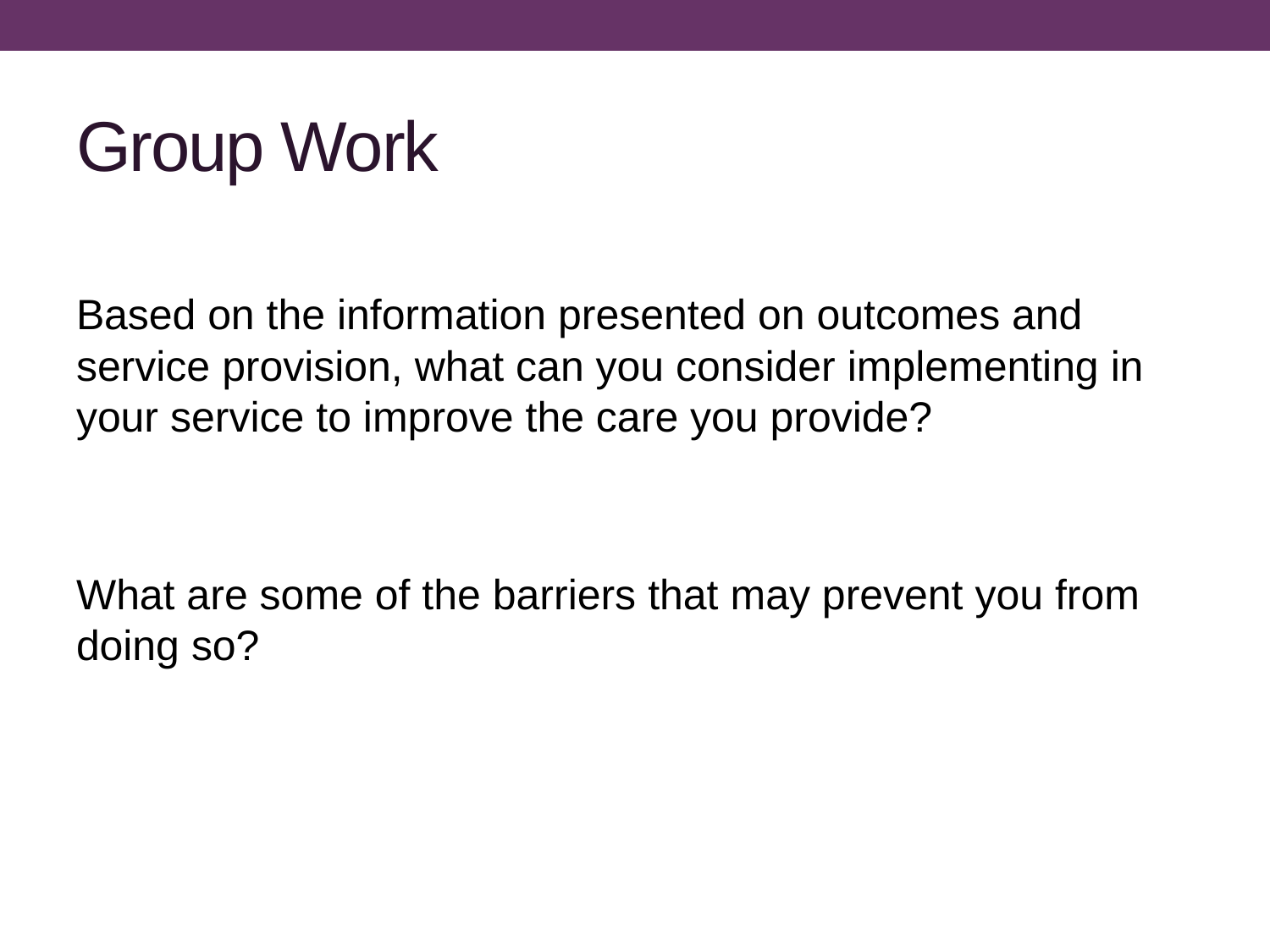

# Group Work

Based on the information presented on outcomes and     service provision, what can you consider implementing in your service to improve the care you provide?

What are some of the barriers that may prevent you from doing so?